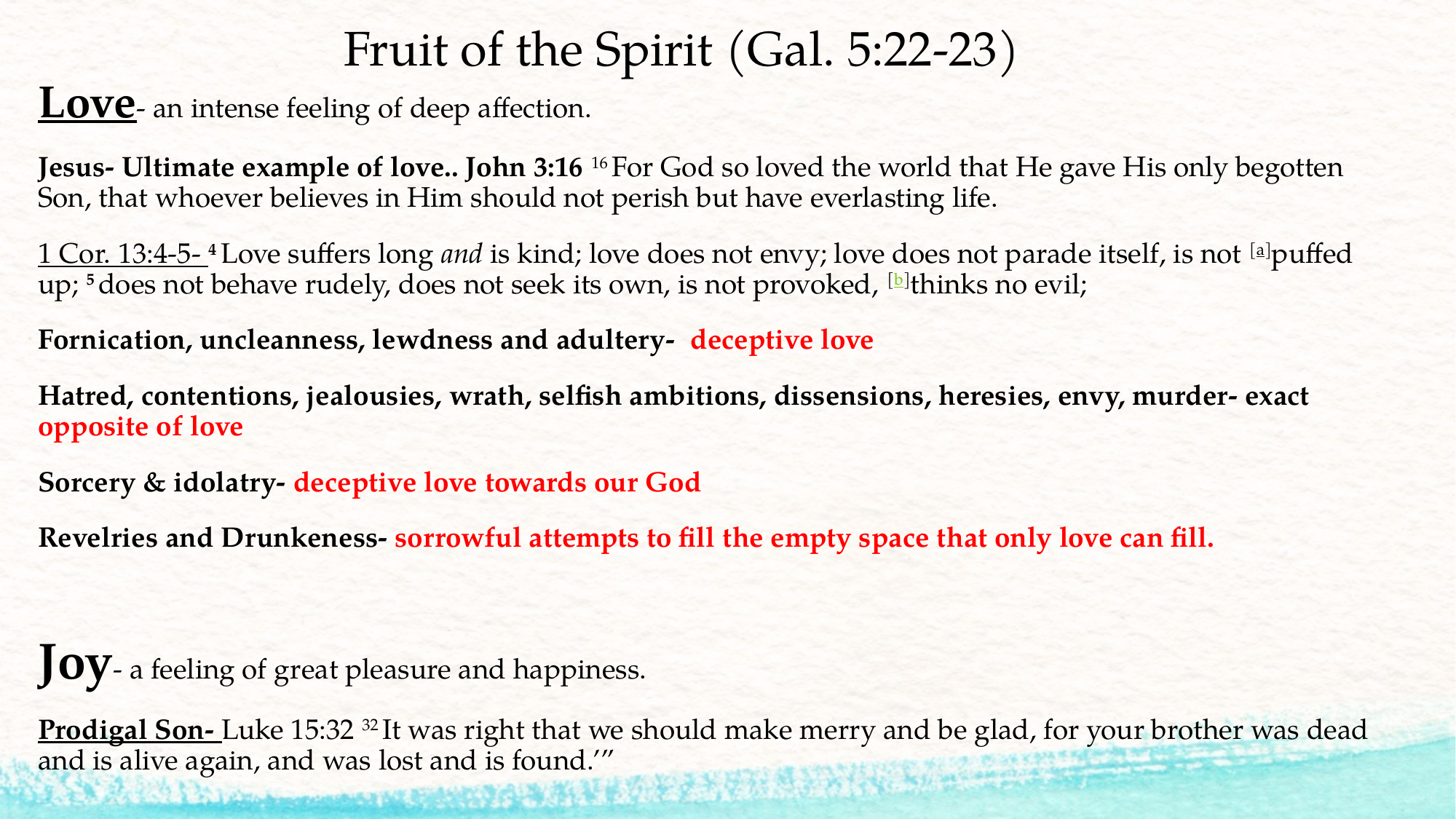

# Fruit of the Spirit (Gal. 5:22-23)
Love- an intense feeling of deep affection.
Jesus- Ultimate example of love.. John 3:16 16 For God so loved the world that He gave His only begotten Son, that whoever believes in Him should not perish but have everlasting life.
1 Cor. 13:4-5- 4 Love suffers long and is kind; love does not envy; love does not parade itself, is not [a]puffed up; 5 does not behave rudely, does not seek its own, is not provoked, [b]thinks no evil;
Fornication, uncleanness, lewdness and adultery-  deceptive love
Hatred, contentions, jealousies, wrath, selfish ambitions, dissensions, heresies, envy, murder- exact opposite of love
Sorcery & idolatry- deceptive love towards our God
Revelries and Drunkeness- sorrowful attempts to fill the empty space that only love can fill.

Joy- a feeling of great pleasure and happiness.
Prodigal Son- Luke 15:32 32 It was right that we should make merry and be glad, for your brother was dead and is alive again, and was lost and is found.’”